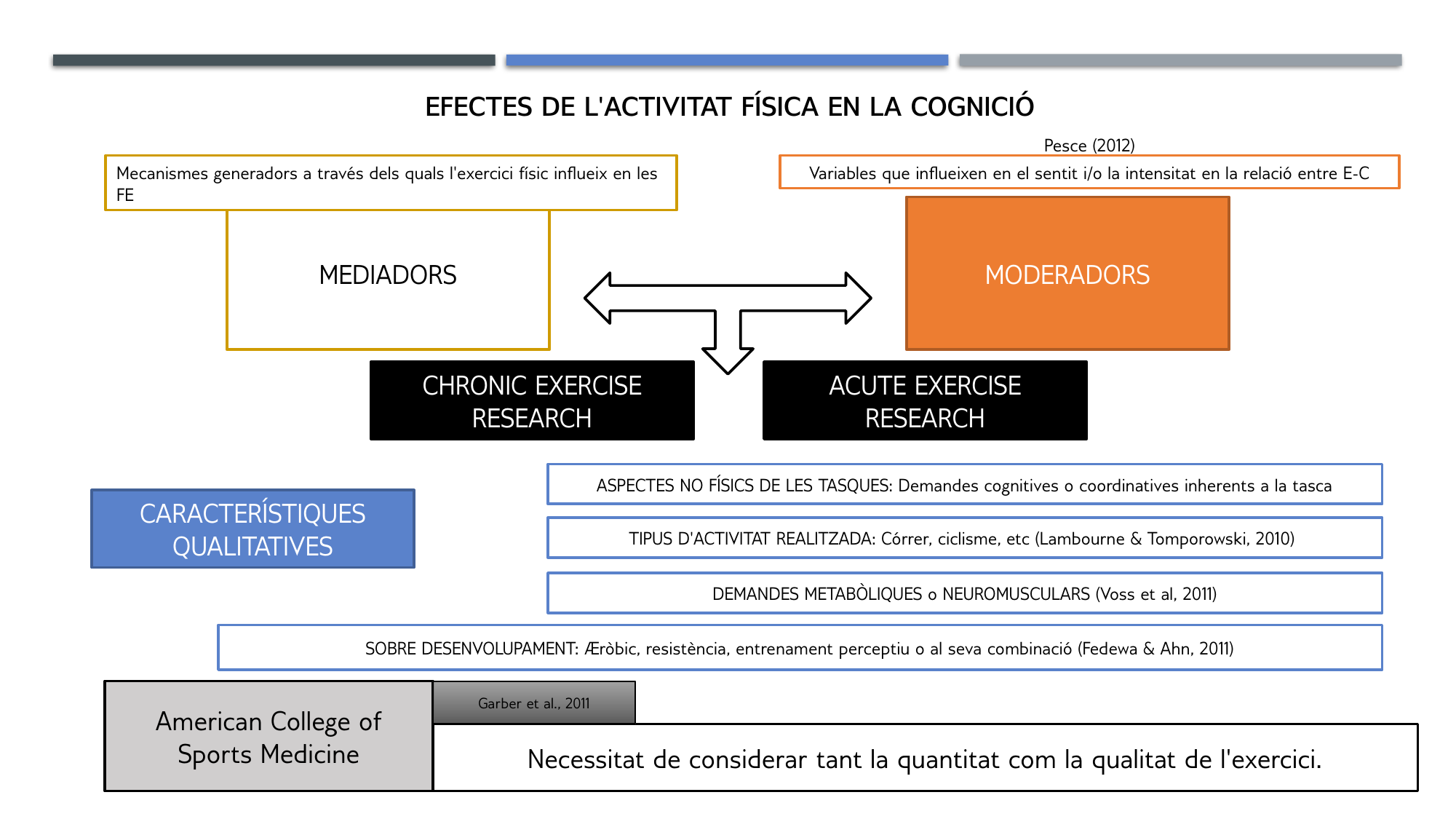

EFECTES DE L'ACTIVITAT FÍSICA EN LA COGNICIÓ
Pesce (2012)
Variables que influeixen en el sentit i/o la intensitat en la relació entre E-C
Mecanismes generadors a través dels quals l'exercici físic influeix en les FE
MODERADORS
MEDIADORS

ACUTE EXERCISE RESEARCH
CHRONIC EXERCISE RESEARCH
ASPECTES NO FÍSICS DE LES TASQUES: Demandes cognitives o coordinatives inherents a la tasca
CARACTERÍSTIQUES QUALITATIVES
TIPUS D'ACTIVITAT REALITZADA: Córrer, ciclisme, etc (Lambourne & Tomporowski, 2010)
DEMANDES METABÒLIQUES o NEUROMUSCULARS (Voss et al, 2011)
SOBRE DESENVOLUPAMENT: Aeròbic, resistència, entrenament perceptiu o al seva combinació (Fedewa & Ahn, 2011)
American College of Sports Medicine
Garber et al., 2011
Necessitat de considerar tant la quantitat com la qualitat de l'exercici.